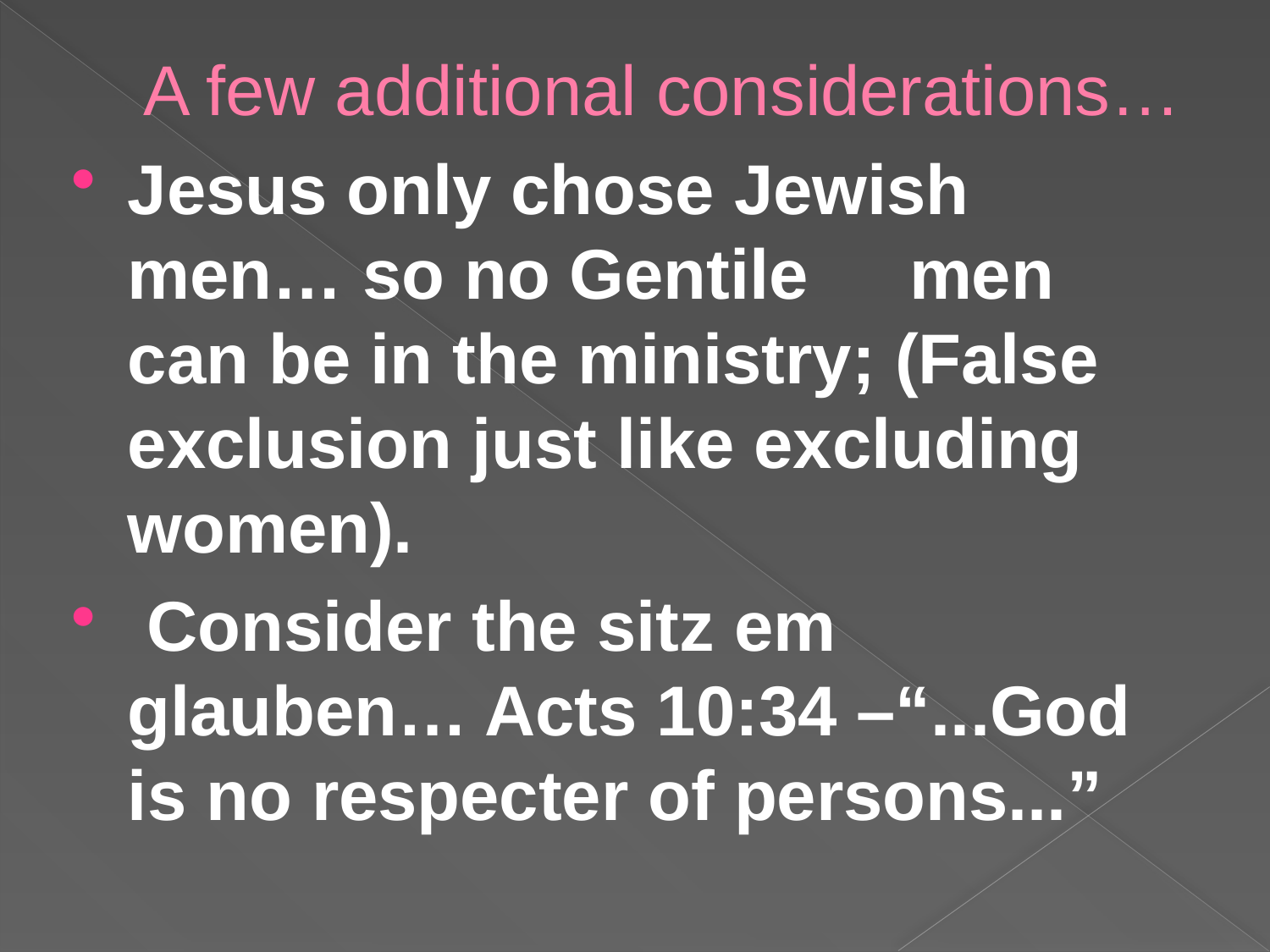

# A few additional considerations…
Jesus only chose Jewish men… so no Gentile	 men can be in the ministry; (False exclusion just like excluding women).
 Consider the sitz em glauben… Acts 10:34 –“...God is no respecter of persons...”